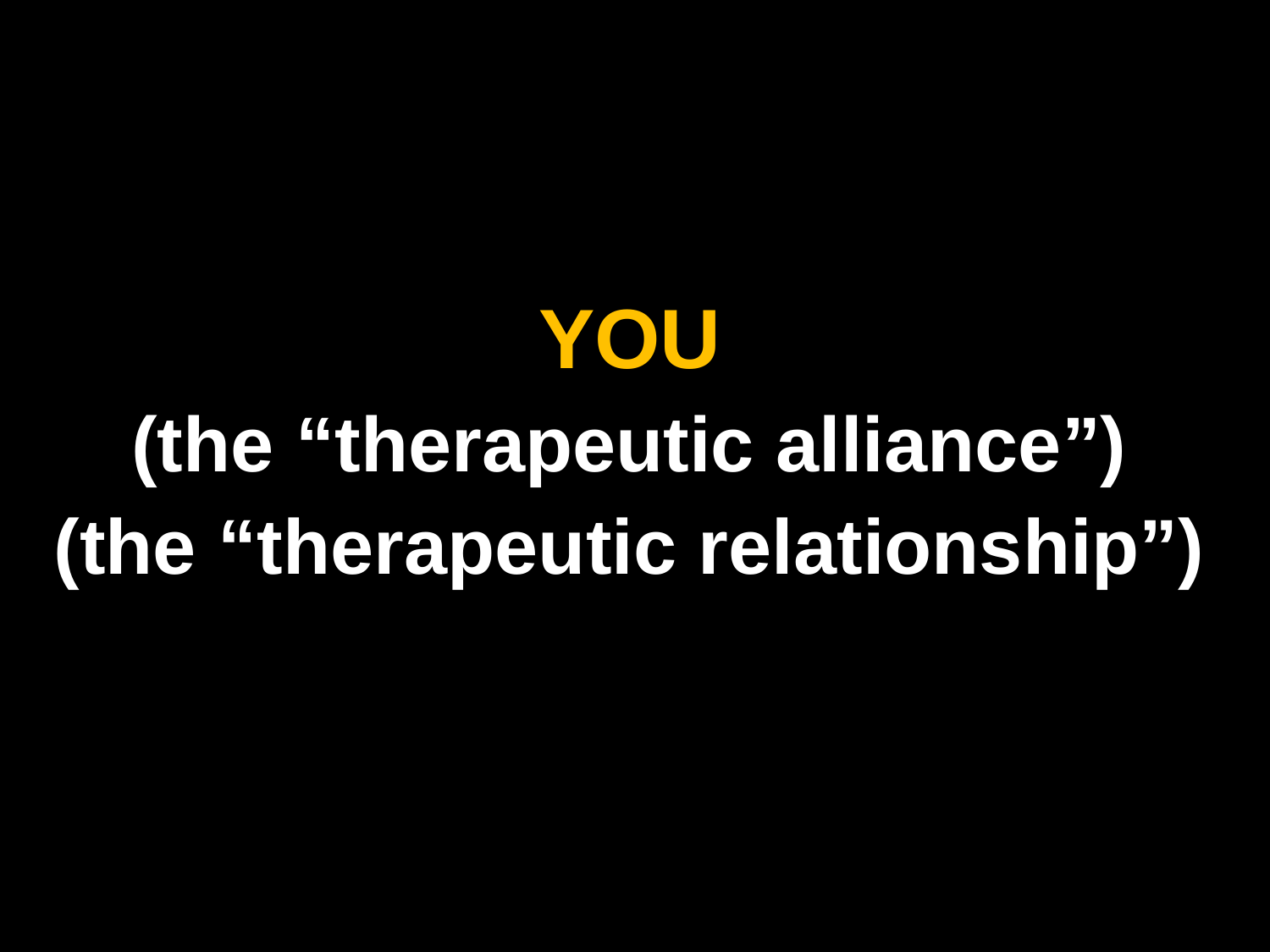

YOU
(the “therapeutic alliance”)
(the “therapeutic relationship”)